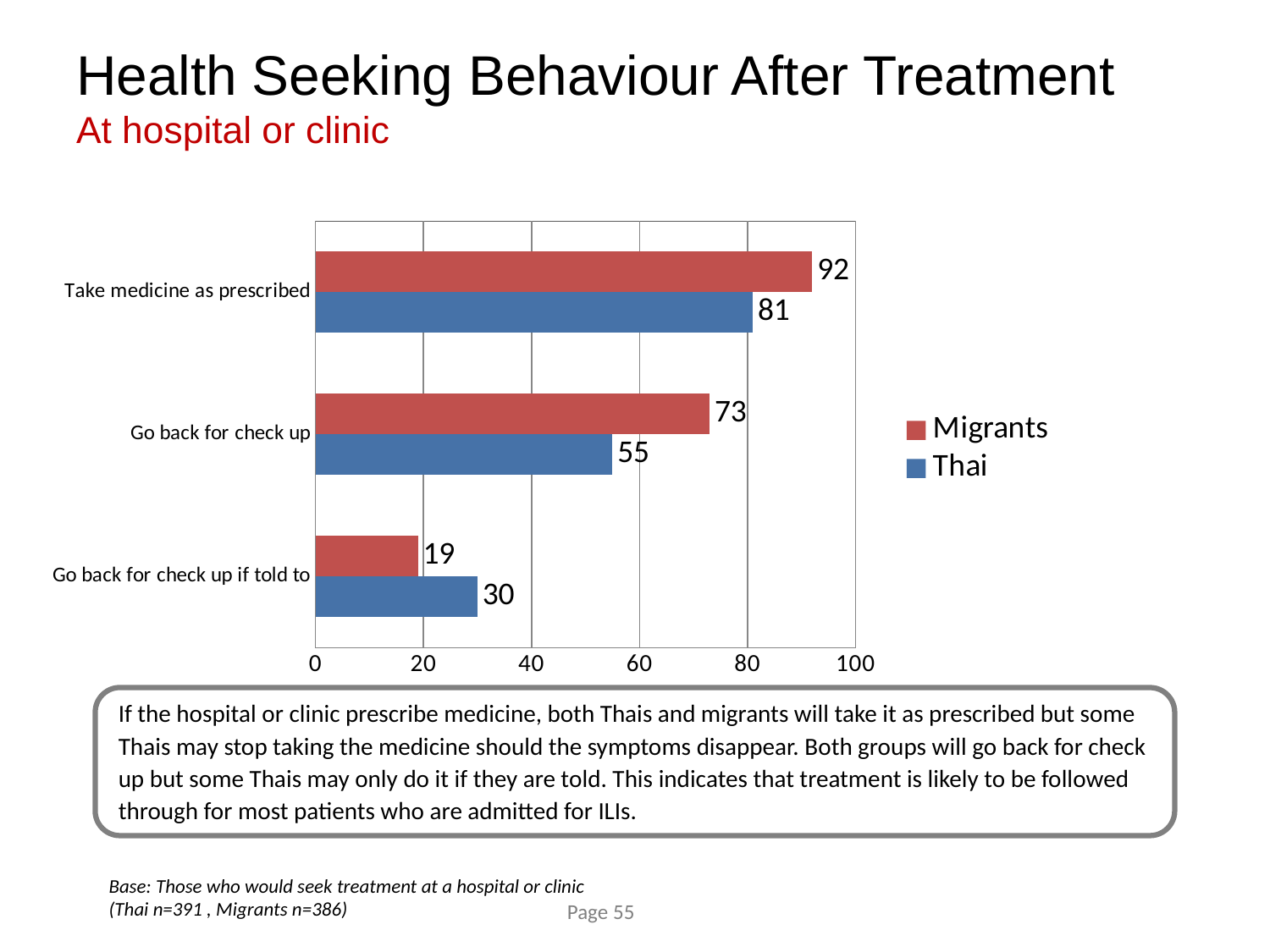

Health Seeking Behaviour After Treatment
At hospital or clinic

### Chart

| Category | Thai | Migrants |
|---|---|---|
| Go back for check up if told to | 30.0 | 19.0 |
| Go back for check up | 55.0 | 73.0 |
| Take medicine as prescribed | 81.0 | 92.0 |
If the hospital or clinic prescribe medicine, both Thais and migrants will take it as prescribed but some Thais may stop taking the medicine should the symptoms disappear. Both groups will go back for check up but some Thais may only do it if they are told. This indicates that treatment is likely to be followed through for most patients who are admitted for ILIs.
Base: Those who would seek treatment at a hospital or clinic
(Thai n=391 , Migrants n=386)